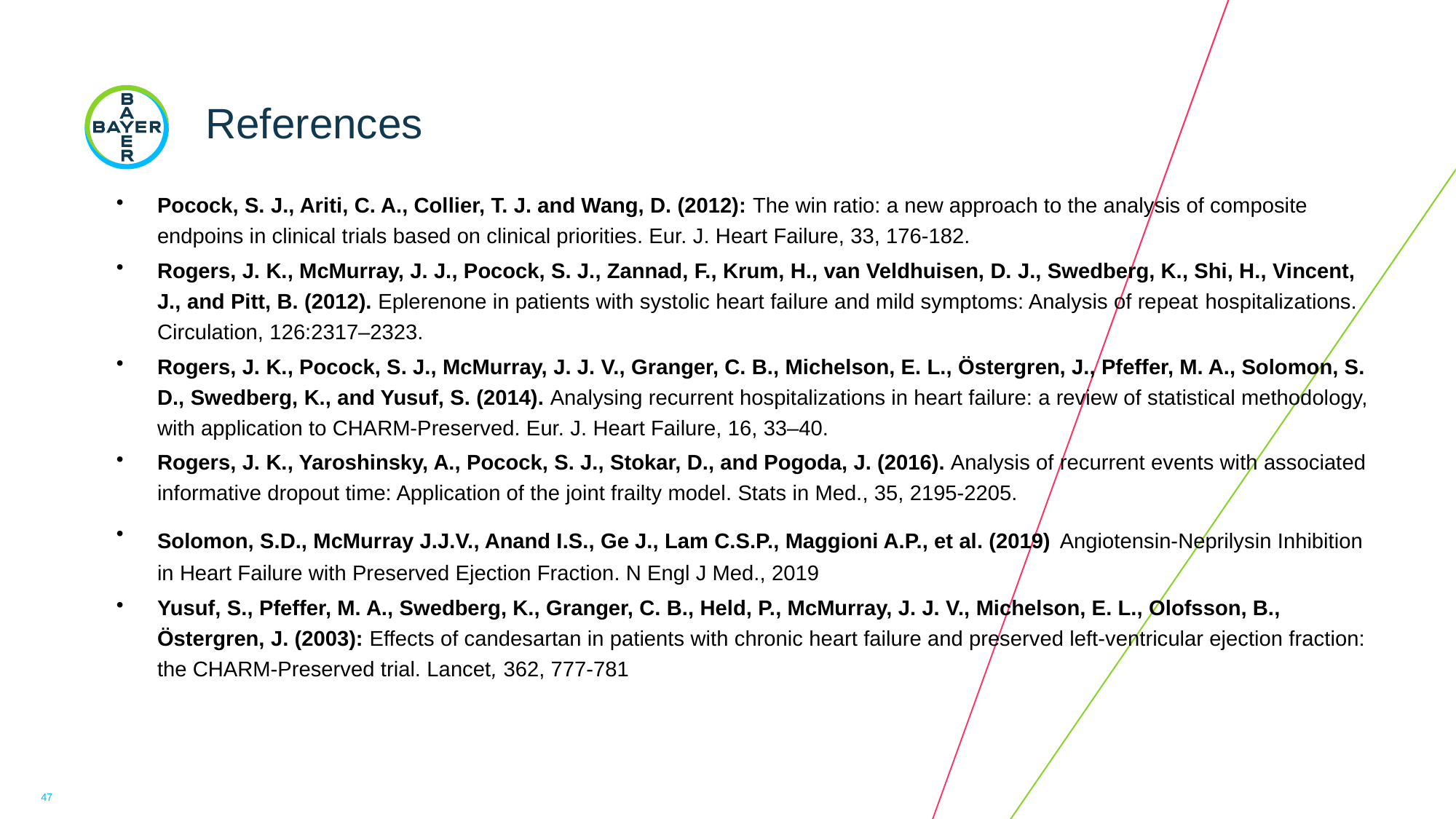

# References
Pocock, S. J., Ariti, C. A., Collier, T. J. and Wang, D. (2012): The win ratio: a new approach to the analysis of composite endpoins in clinical trials based on clinical priorities. Eur. J. Heart Failure, 33, 176-182.
Rogers, J. K., McMurray, J. J., Pocock, S. J., Zannad, F., Krum, H., van Veldhuisen, D. J., Swedberg, K., Shi, H., Vincent, J., and Pitt, B. (2012). Eplerenone in patients with systolic heart failure and mild symptoms: Analysis of repeat hospitalizations. Circulation, 126:2317–2323.
Rogers, J. K., Pocock, S. J., McMurray, J. J. V., Granger, C. B., Michelson, E. L., Östergren, J., Pfeffer, M. A., Solomon, S. D., Swedberg, K., and Yusuf, S. (2014). Analysing recurrent hospitalizations in heart failure: a review of statistical methodology, with application to CHARM-Preserved. Eur. J. Heart Failure, 16, 33–40.
Rogers, J. K., Yaroshinsky, A., Pocock, S. J., Stokar, D., and Pogoda, J. (2016). Analysis of recurrent events with associated informative dropout time: Application of the joint frailty model. Stats in Med., 35, 2195-2205.
Solomon, S.D., McMurray J.J.V., Anand I.S., Ge J., Lam C.S.P., Maggioni A.P., et al. (2019) Angiotensin-Neprilysin Inhibition in Heart Failure with Preserved Ejection Fraction. N Engl J Med., 2019
Yusuf, S., Pfeffer, M. A., Swedberg, K., Granger, C. B., Held, P., McMurray, J. J. V., Michelson, E. L., Olofsson, B., Östergren, J. (2003): Effects of candesartan in patients with chronic heart failure and preserved left-ventricular ejection fraction: the CHARM-Preserved trial. Lancet, 362, 777-781

47